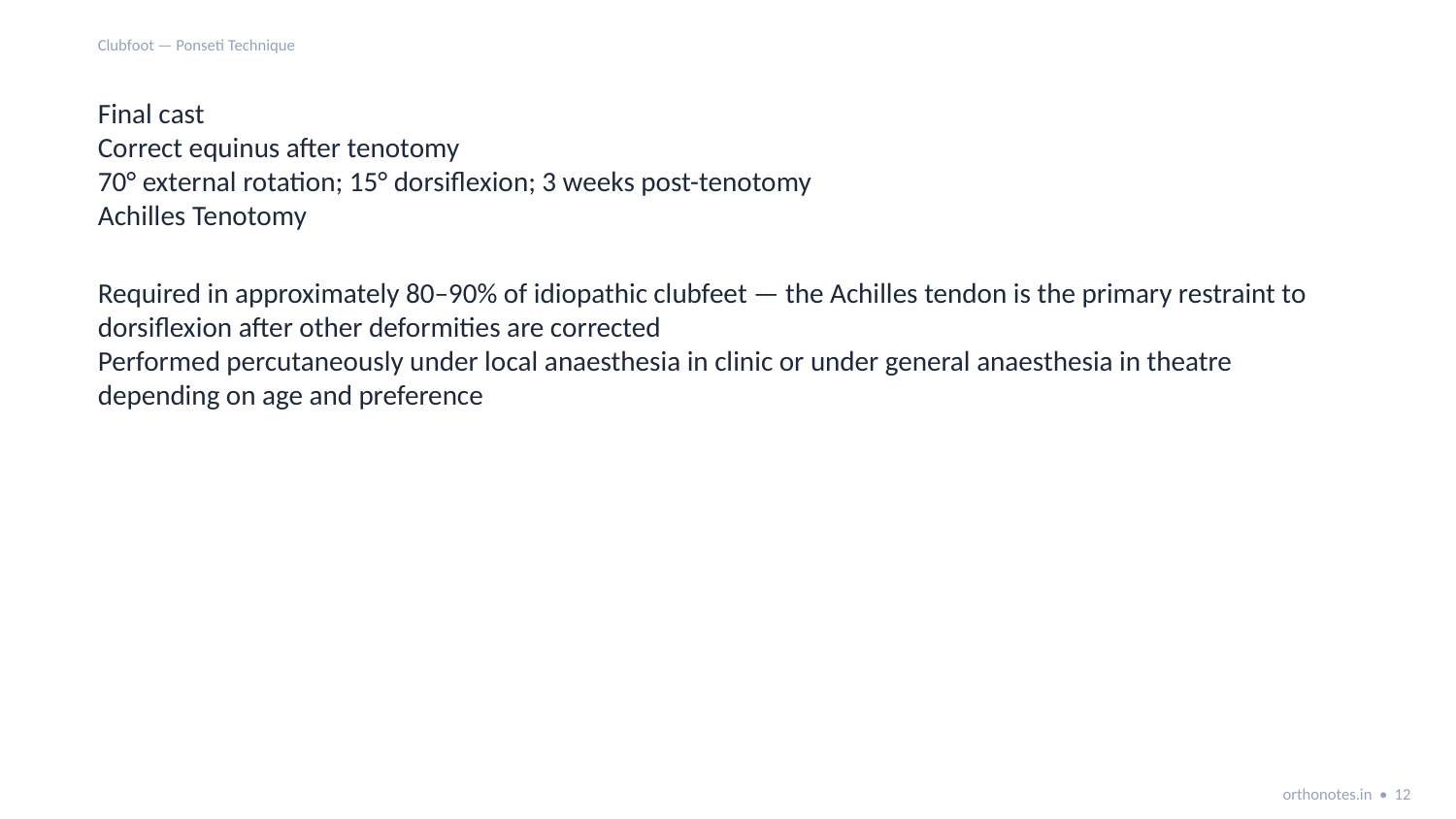

Clubfoot — Ponseti Technique
Final cast
Correct equinus after tenotomy
70° external rotation; 15° dorsiflexion; 3 weeks post-tenotomy
Achilles Tenotomy
Required in approximately 80–90% of idiopathic clubfeet — the Achilles tendon is the primary restraint to dorsiflexion after other deformities are corrected
Performed percutaneously under local anaesthesia in clinic or under general anaesthesia in theatre depending on age and preference
orthonotes.in  •  12